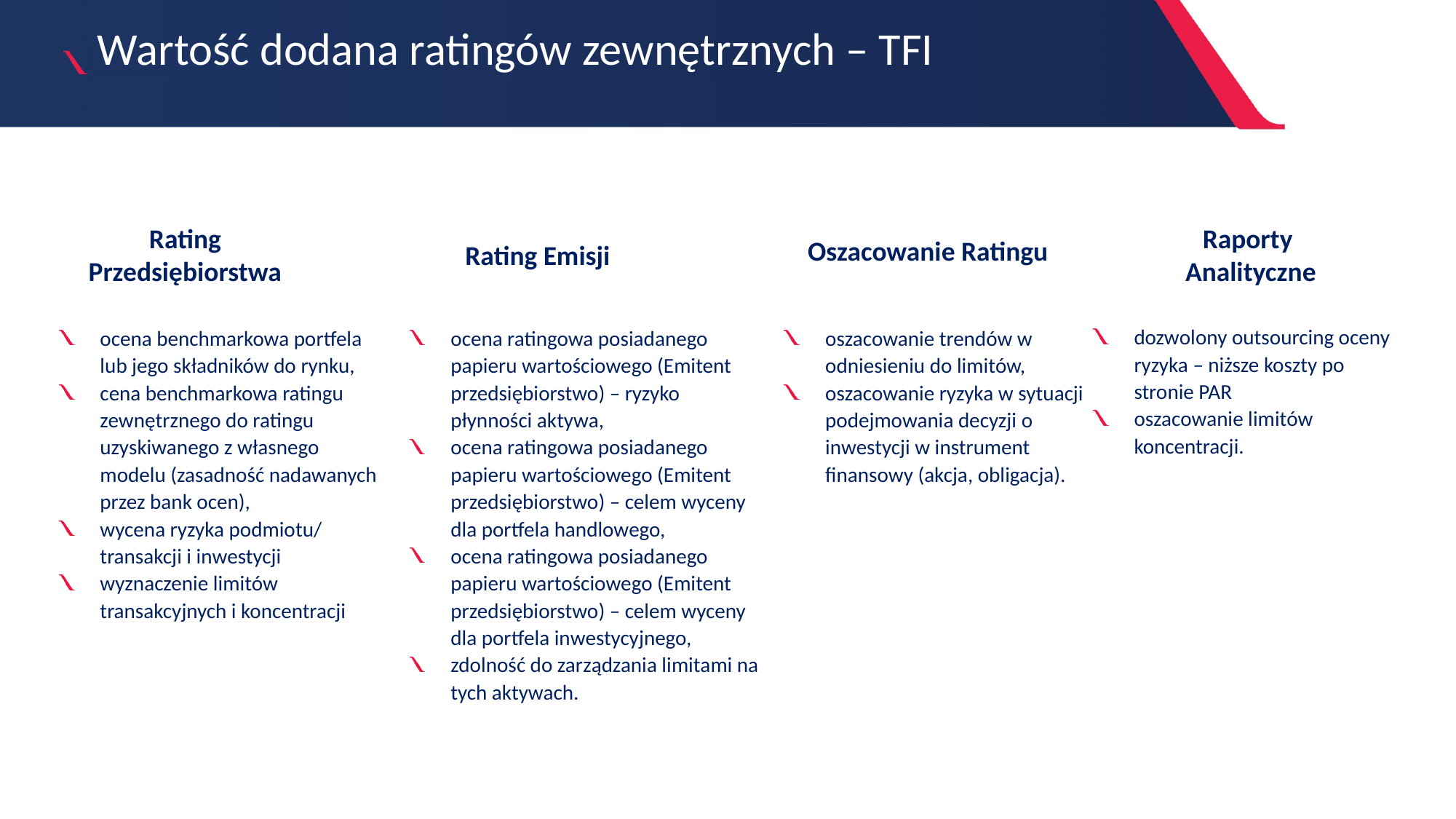

Wartość dodana ratingów zewnętrznych – TFI
Rating Przedsiębiorstwa
Raporty
Analityczne
Oszacowanie Ratingu
Rating Emisji
A
dozwolony outsourcing oceny ryzyka – niższe koszty po stronie PAR
oszacowanie limitów koncentracji.
ocena benchmarkowa portfela lub jego składników do rynku,
cena benchmarkowa ratingu zewnętrznego do ratingu uzyskiwanego z własnego modelu (zasadność nadawanych przez bank ocen),
wycena ryzyka podmiotu/ transakcji i inwestycji
wyznaczenie limitów transakcyjnych i koncentracji
ocena ratingowa posiadanego papieru wartościowego (Emitent przedsiębiorstwo) – ryzyko płynności aktywa,
ocena ratingowa posiadanego papieru wartościowego (Emitent przedsiębiorstwo) – celem wyceny dla portfela handlowego,
ocena ratingowa posiadanego papieru wartościowego (Emitent przedsiębiorstwo) – celem wyceny dla portfela inwestycyjnego,
zdolność do zarządzania limitami na tych aktywach.
oszacowanie trendów w odniesieniu do limitów,
oszacowanie ryzyka w sytuacji podejmowania decyzji o inwestycji w instrument finansowy (akcja, obligacja).
C